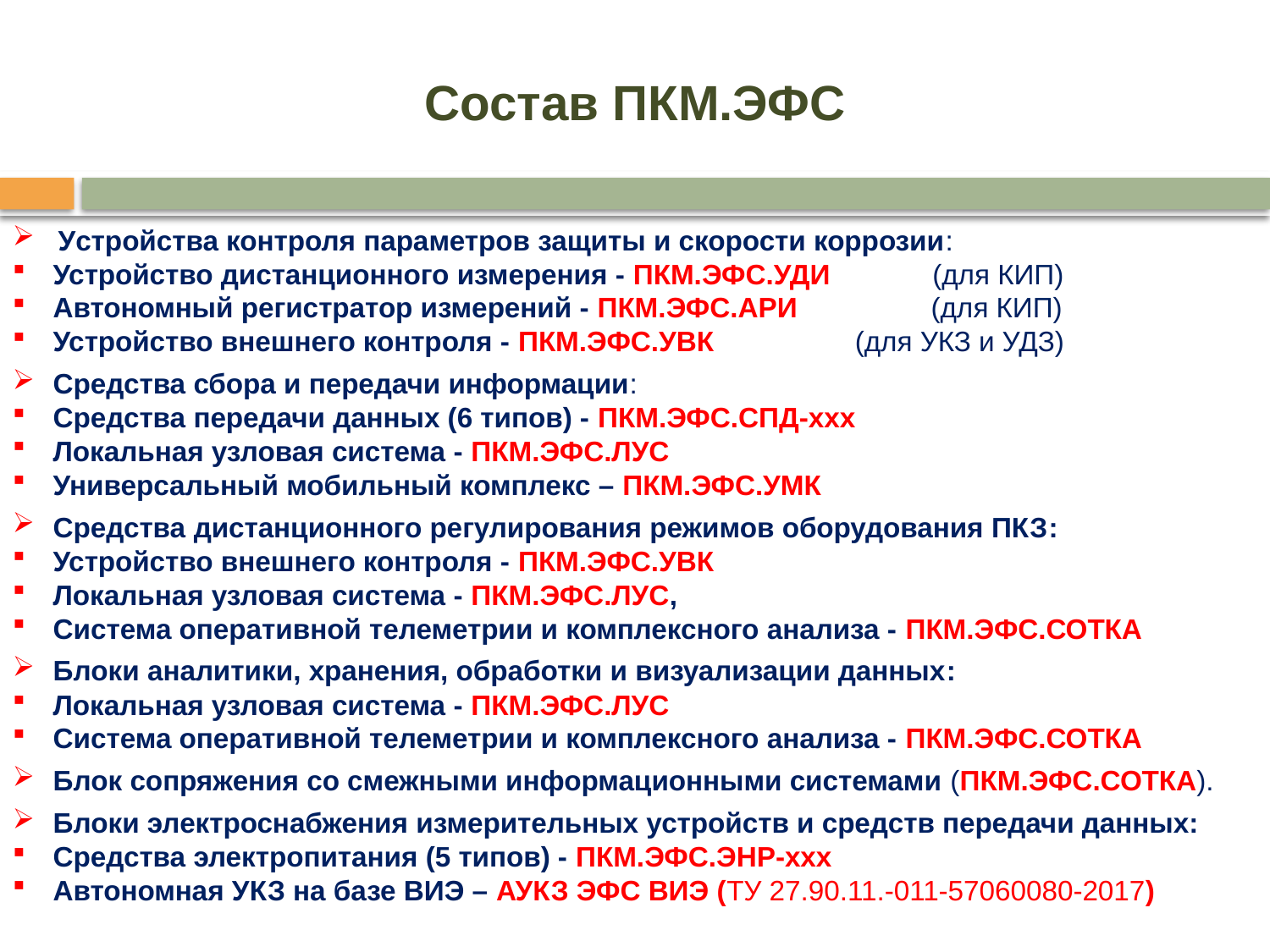

# Состав ПКМ.ЭФС
  Устройства контроля параметров защиты и скорости коррозии:
  Устройство дистанционного измерения - ПКМ.ЭФС.УДИ             (для КИП)
  Автономный регистратор измерений - ПКМ.ЭФС.АРИ                 (для КИП)
  Устройство внешнего контроля - ПКМ.ЭФС.УВК                  (для УКЗ и УДЗ)

  Средства сбора и передачи информации:
  Средства передачи данных (6 типов) - ПКМ.ЭФС.СПД-ххх
  Локальная узловая система - ПКМ.ЭФС.ЛУС
  Универсальный мобильный комплекс – ПКМ.ЭФС.УМК

  Средства дистанционного регулирования режимов оборудования ПКЗ:
  Устройство внешнего контроля - ПКМ.ЭФС.УВК
  Локальная узловая система - ПКМ.ЭФС.ЛУС,
  Система оперативной телеметрии и комплексного анализа - ПКМ.ЭФС.СОТКА

  Блоки аналитики, хранения, обработки и визуализации данных:
  Локальная узловая система - ПКМ.ЭФС.ЛУС
  Система оперативной телеметрии и комплексного анализа - ПКМ.ЭФС.СОТКА

  Блок сопряжения со смежными информационными системами (ПКМ.ЭФС.СОТКА).

  Блоки электроснабжения измерительных устройств и средств передачи данных:
  Средства электропитания (5 типов) - ПКМ.ЭФС.ЭНР-ххх
  Автономная УКЗ на базе ВИЭ – АУКЗ ЭФС ВИЭ (ТУ 27.90.11.-011-57060080-2017)